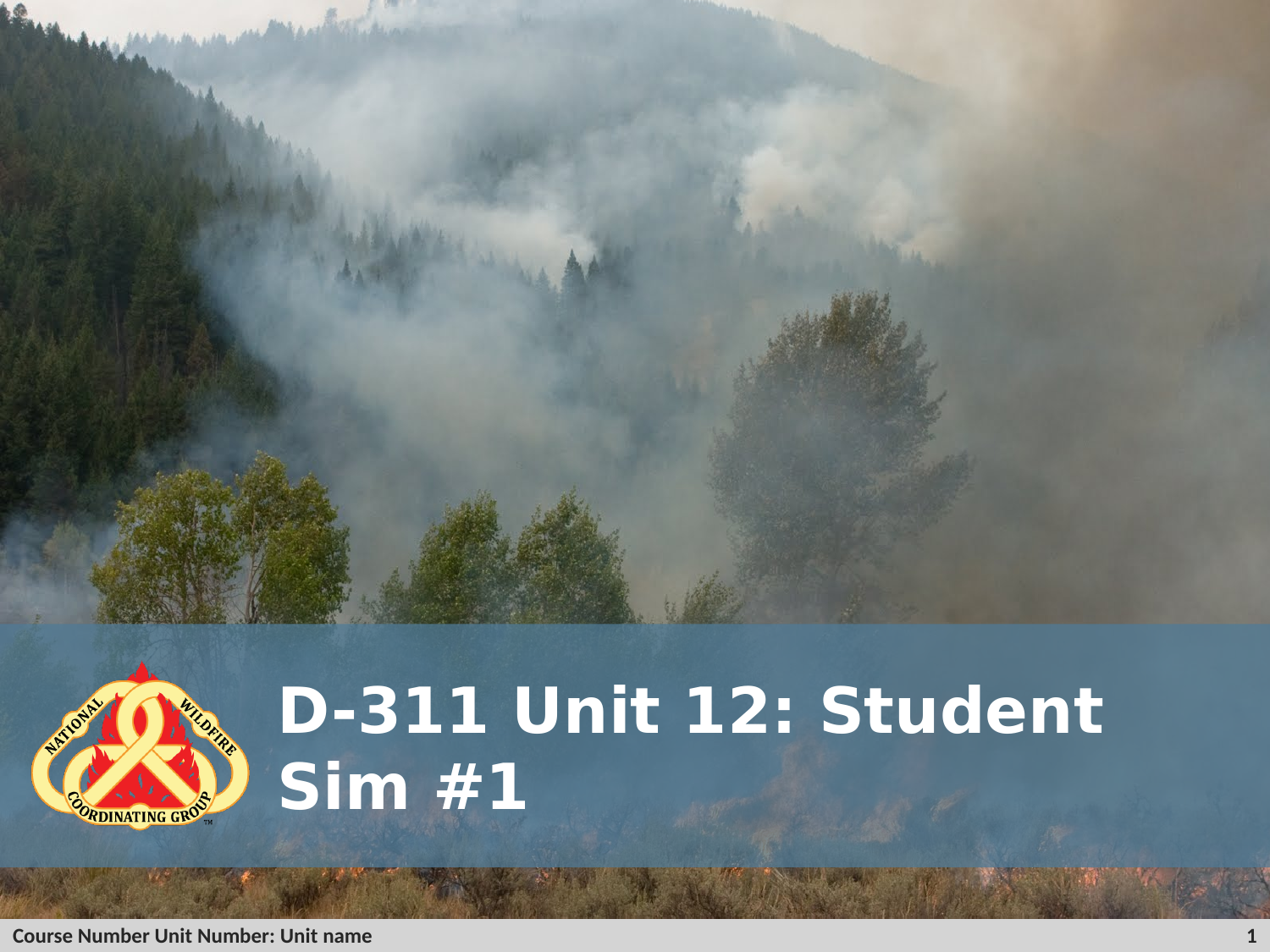

# D-311 Unit 12: Student Sim #1